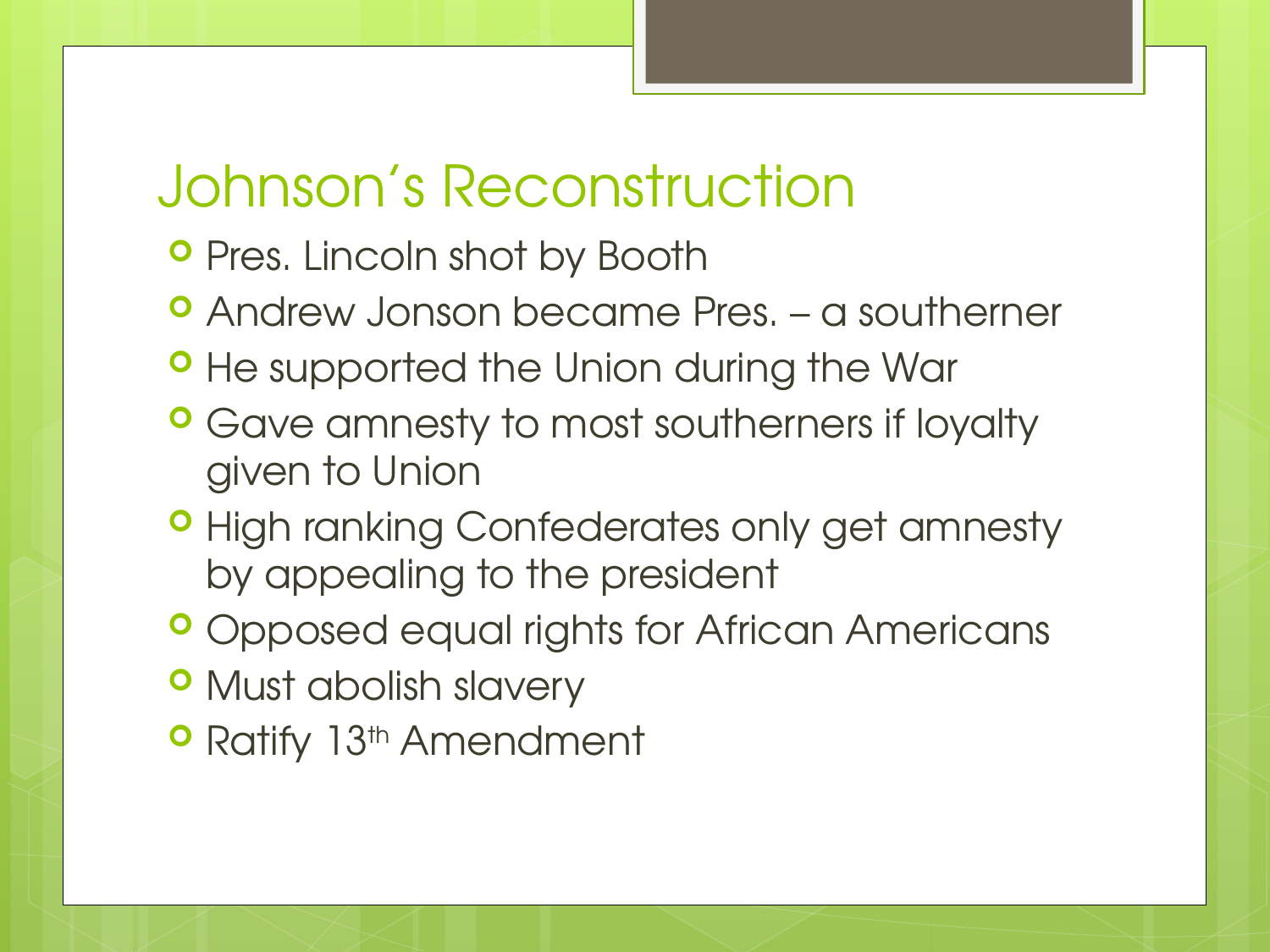

# Johnson’s Reconstruction
Pres. Lincoln shot by Booth
Andrew Jonson became Pres. – a southerner
He supported the Union during the War
Gave amnesty to most southerners if loyalty given to Union
High ranking Confederates only get amnesty by appealing to the president
Opposed equal rights for African Americans
Must abolish slavery
Ratify 13th Amendment